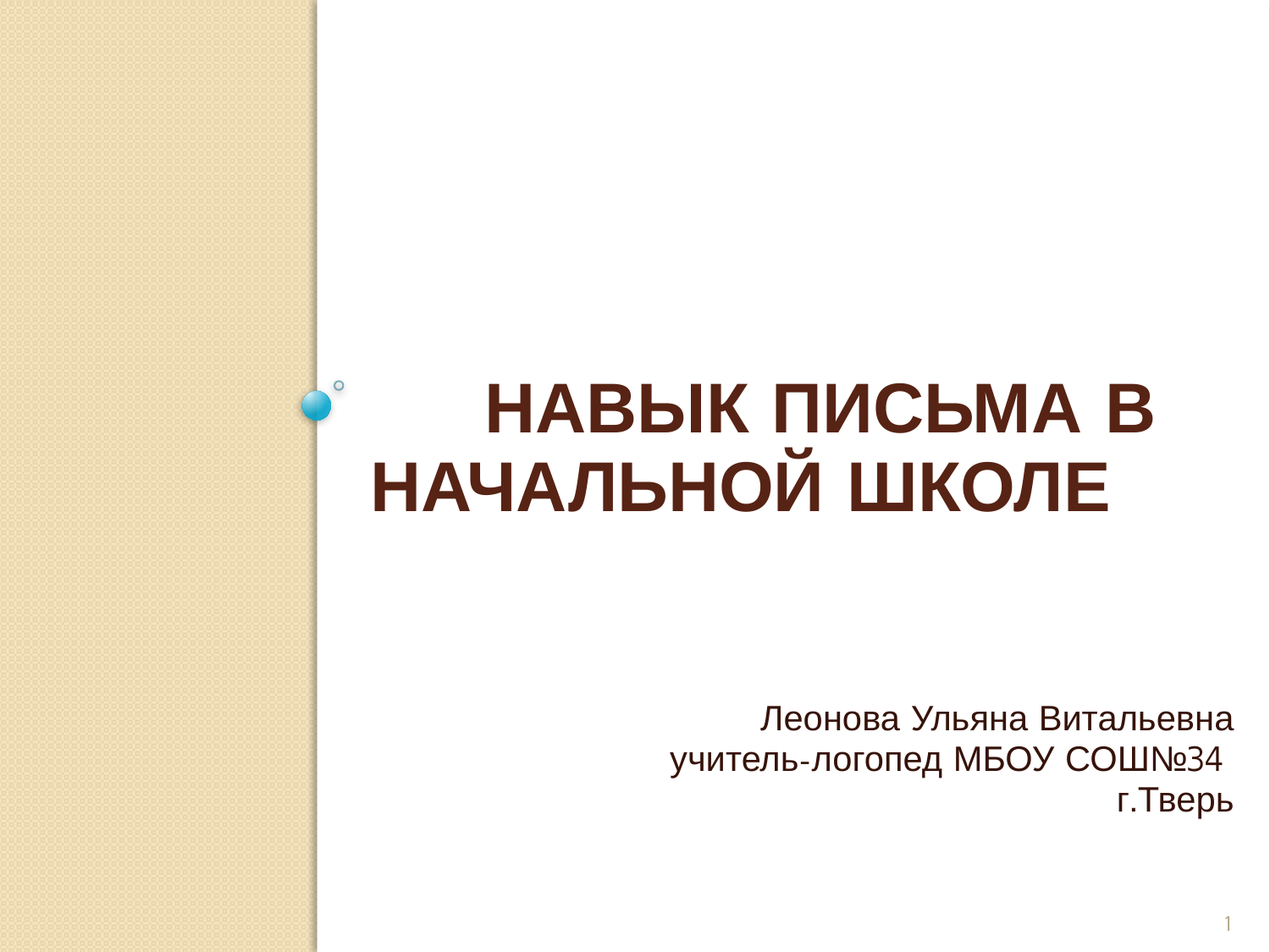

# НАВЫК ПИСЬМА в начальной школе
Леонова Ульяна Витальевна
учитель-логопед МБОУ СОШ№34
г.Тверь
1